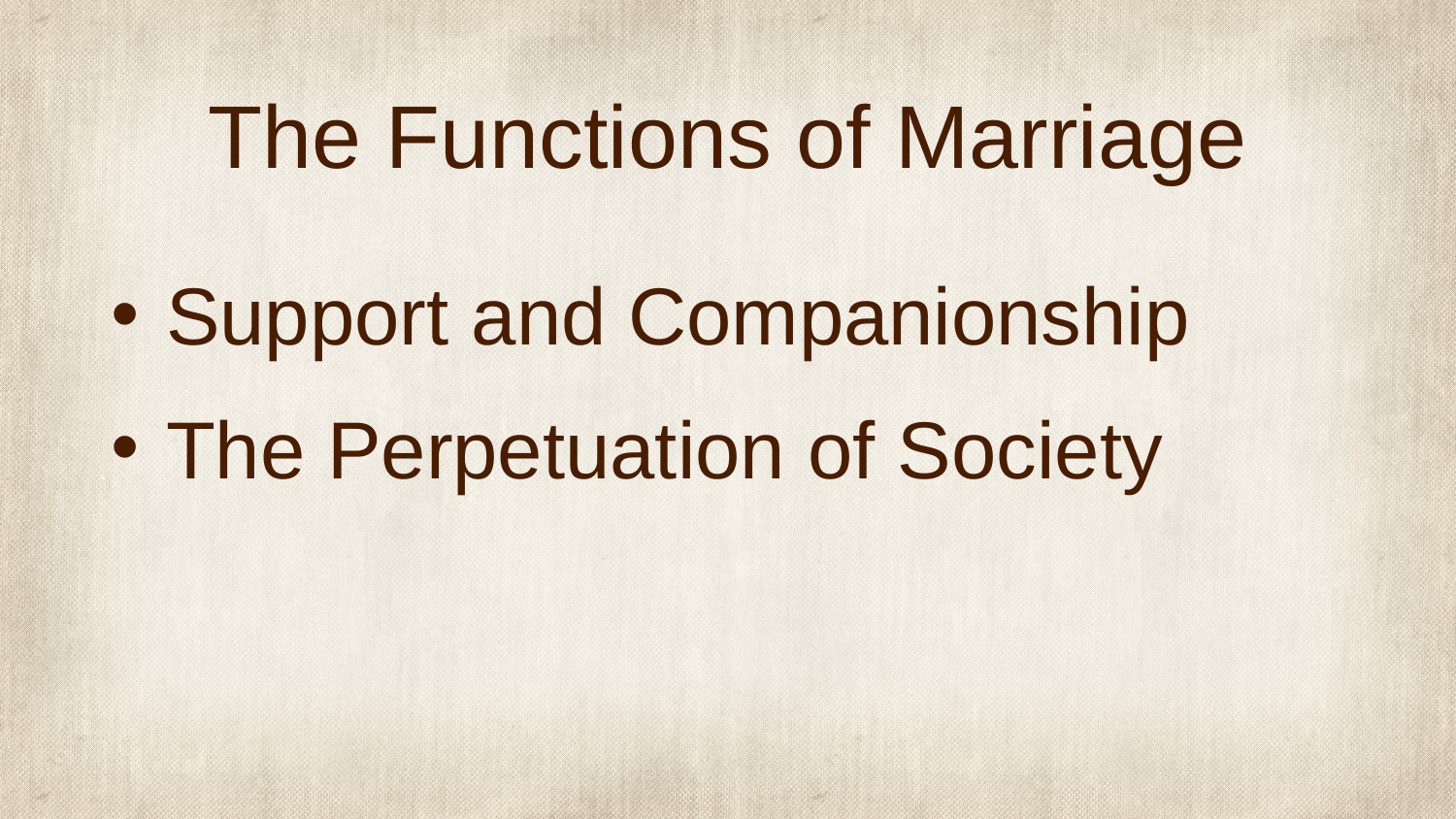

# The Functions of Marriage
Support and Companionship
The Perpetuation of Society